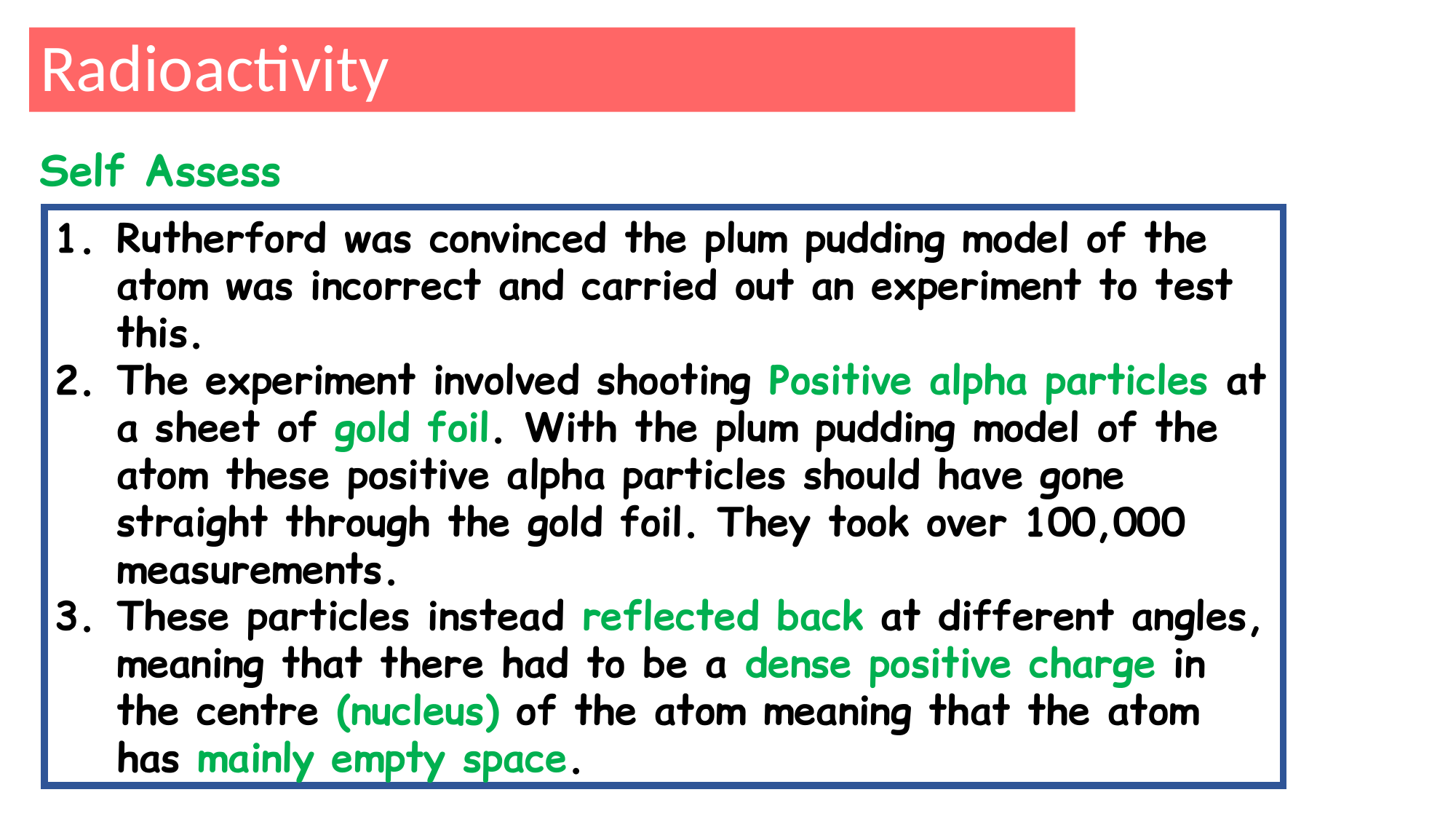

Radioactivity
Self Assess
Rutherford was convinced the plum pudding model of the atom was incorrect and carried out an experiment to test this.
The experiment involved shooting Positive alpha particles at a sheet of gold foil. With the plum pudding model of the atom these positive alpha particles should have gone straight through the gold foil. They took over 100,000 measurements.
These particles instead reflected back at different angles, meaning that there had to be a dense positive charge in the centre (nucleus) of the atom meaning that the atom has mainly empty space.